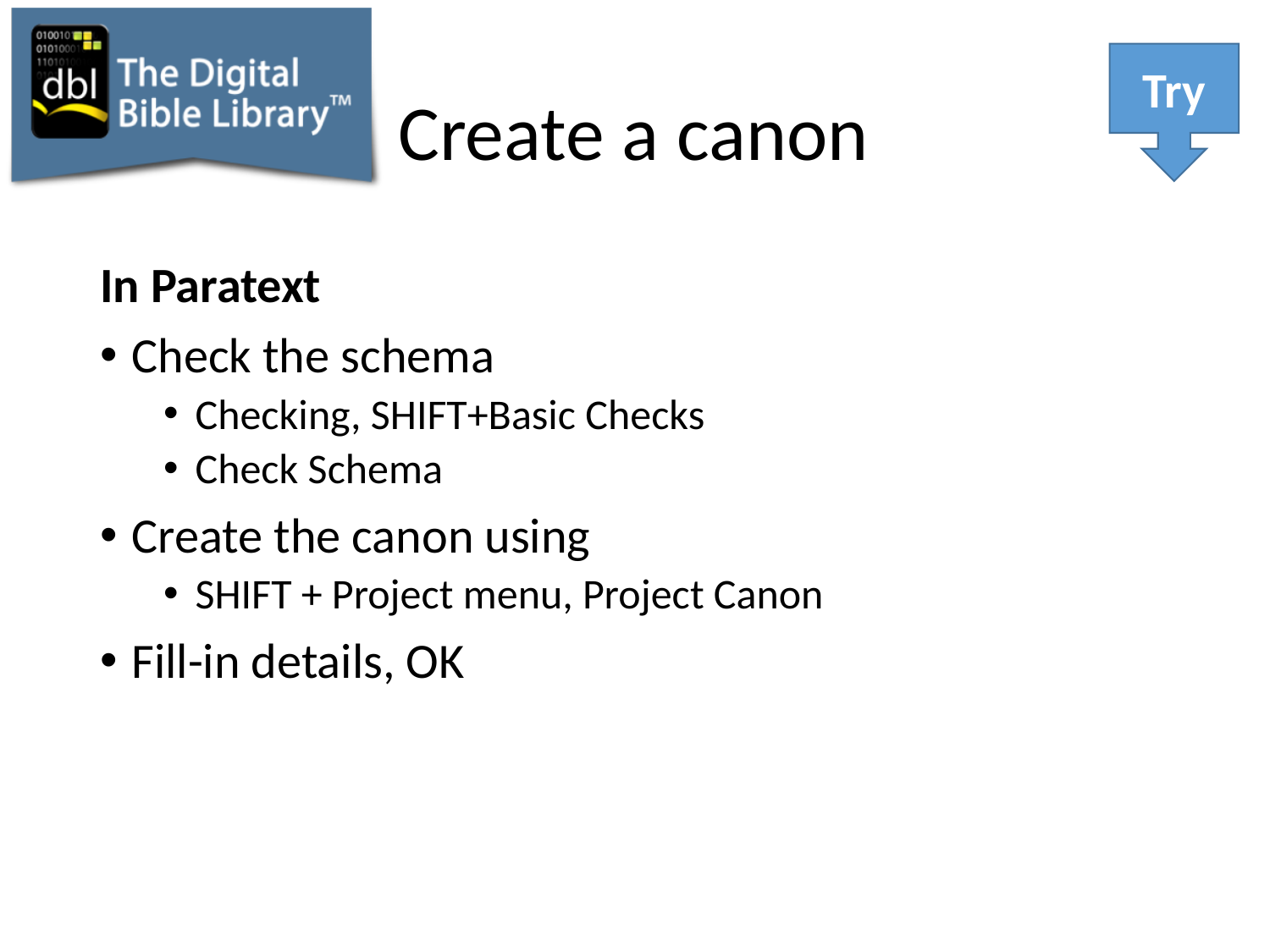

Try
# Create a canon
In Paratext
Check the schema
Checking, SHIFT+Basic Checks
Check Schema
Create the canon using
SHIFT + Project menu, Project Canon
Fill-in details, OK